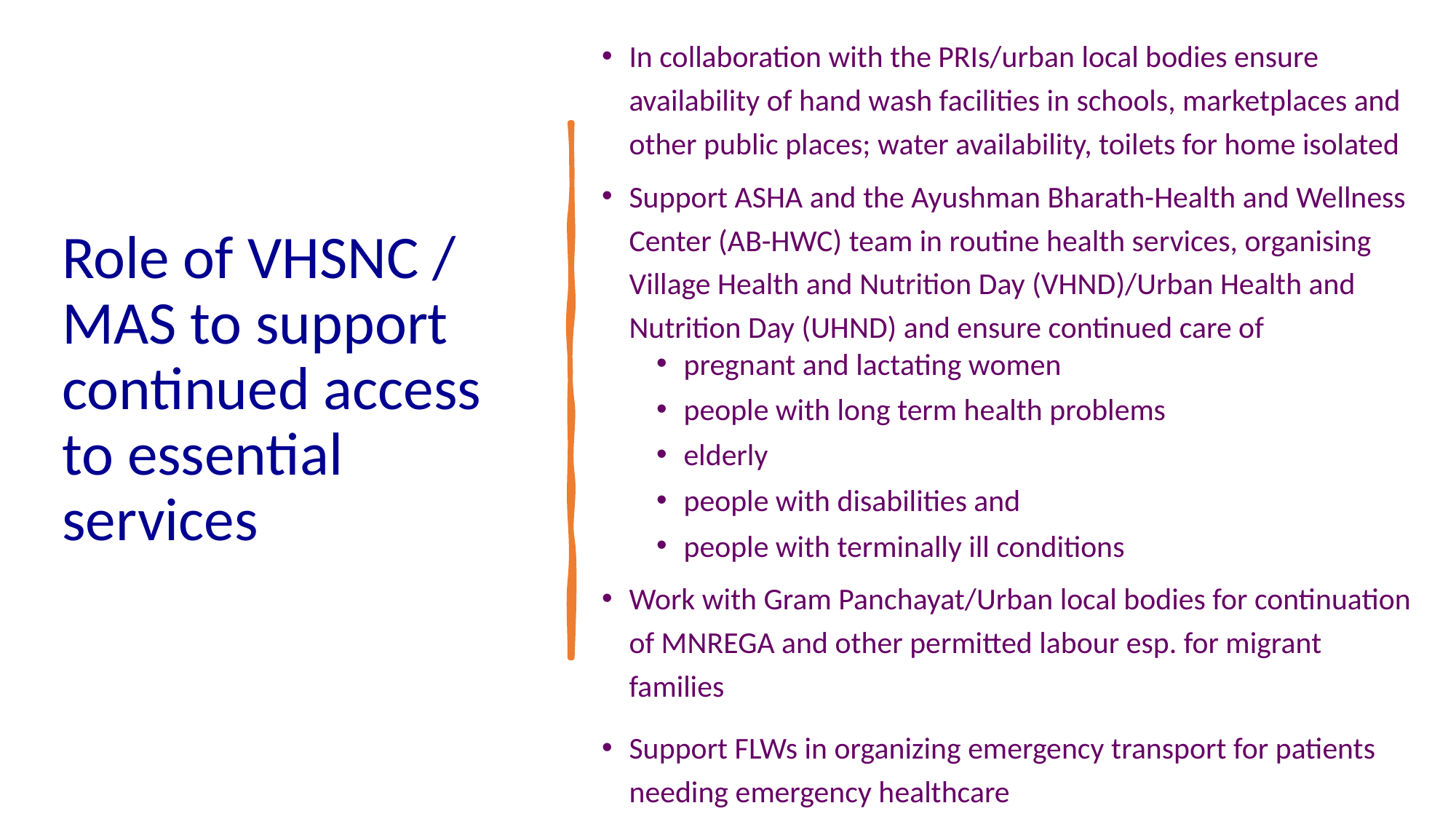

In collaboration with the PRIs/urban local bodies ensure availability of hand wash facilities in schools, marketplaces and other public places; water availability, toilets for home isolated
Support ASHA and the Ayushman Bharath-Health and Wellness Center (AB-HWC) team in routine health services, organising Village Health and Nutrition Day (VHND)/Urban Health and Nutrition Day (UHND) and ensure continued care of
pregnant and lactating women
people with long term health problems
elderly
people with disabilities and
people with terminally ill conditions
Work with Gram Panchayat/Urban local bodies for continuation of MNREGA and other permitted labour esp. for migrant families
Support FLWs in organizing emergency transport for patients needing emergency healthcare
# Role of VHSNC / MAS to support continued access to essential services